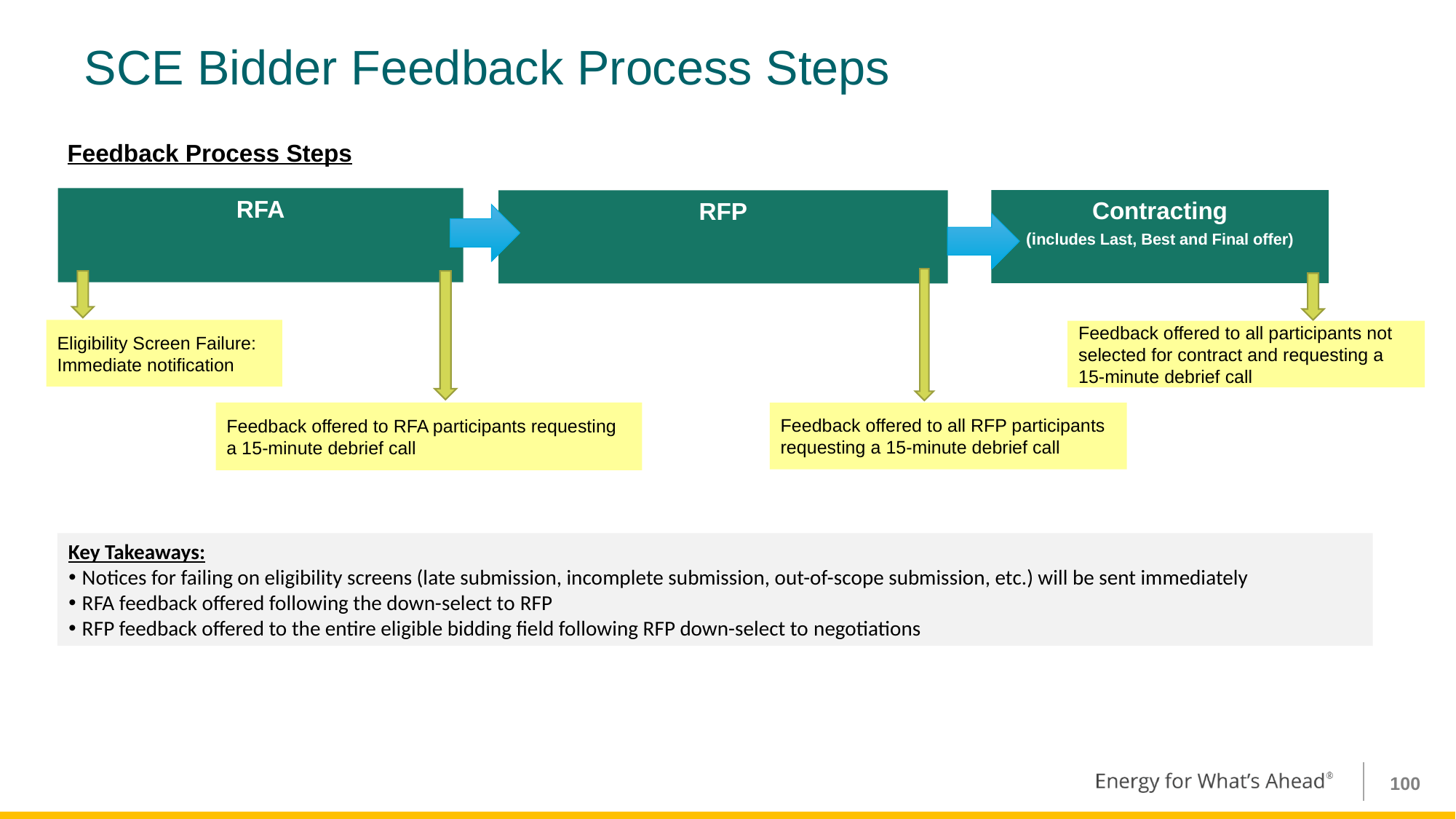

# SCE Bidder Feedback Process Steps
Feedback Process Steps
RFA
Contracting
(includes Last, Best and Final offer)
RFP

Eligibility Screen Failure: Immediate notification
Feedback offered to RFA participants requesting a 15-minute debrief call
Feedback offered to all RFP participants requesting a 15-minute debrief call
Feedback offered to all participants not selected for contract and requesting a 15-minute debrief call
Key Takeaways:
Notices for failing on eligibility screens (late submission, incomplete submission, out-of-scope submission, etc.) will be sent immediately
RFA feedback offered following the down-select to RFP
RFP feedback offered to the entire eligible bidding field following RFP down-select to negotiations
100